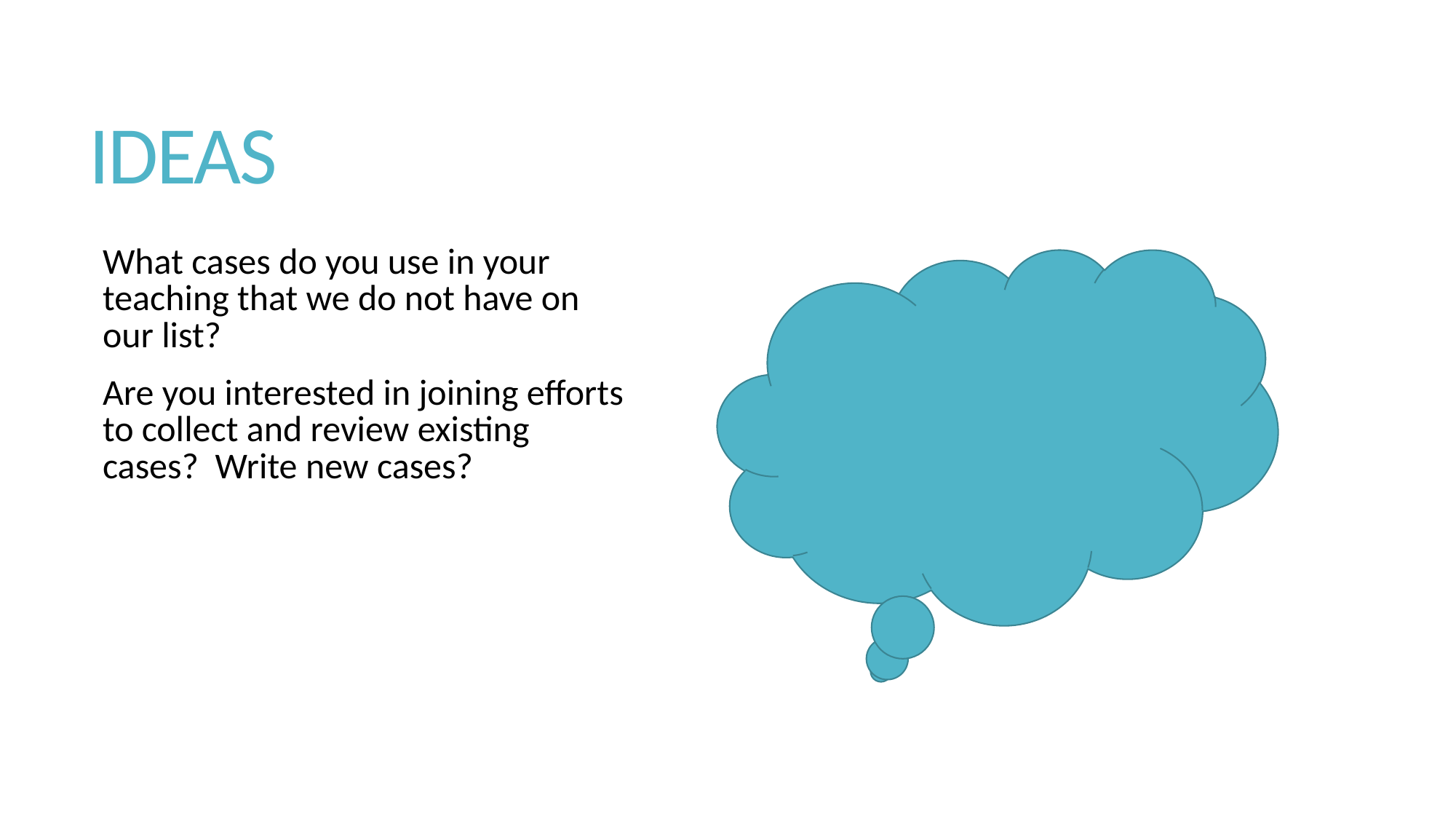

# IDEAS
What cases do you use in your teaching that we do not have on our list?
Are you interested in joining efforts to collect and review existing cases?  Write new cases?